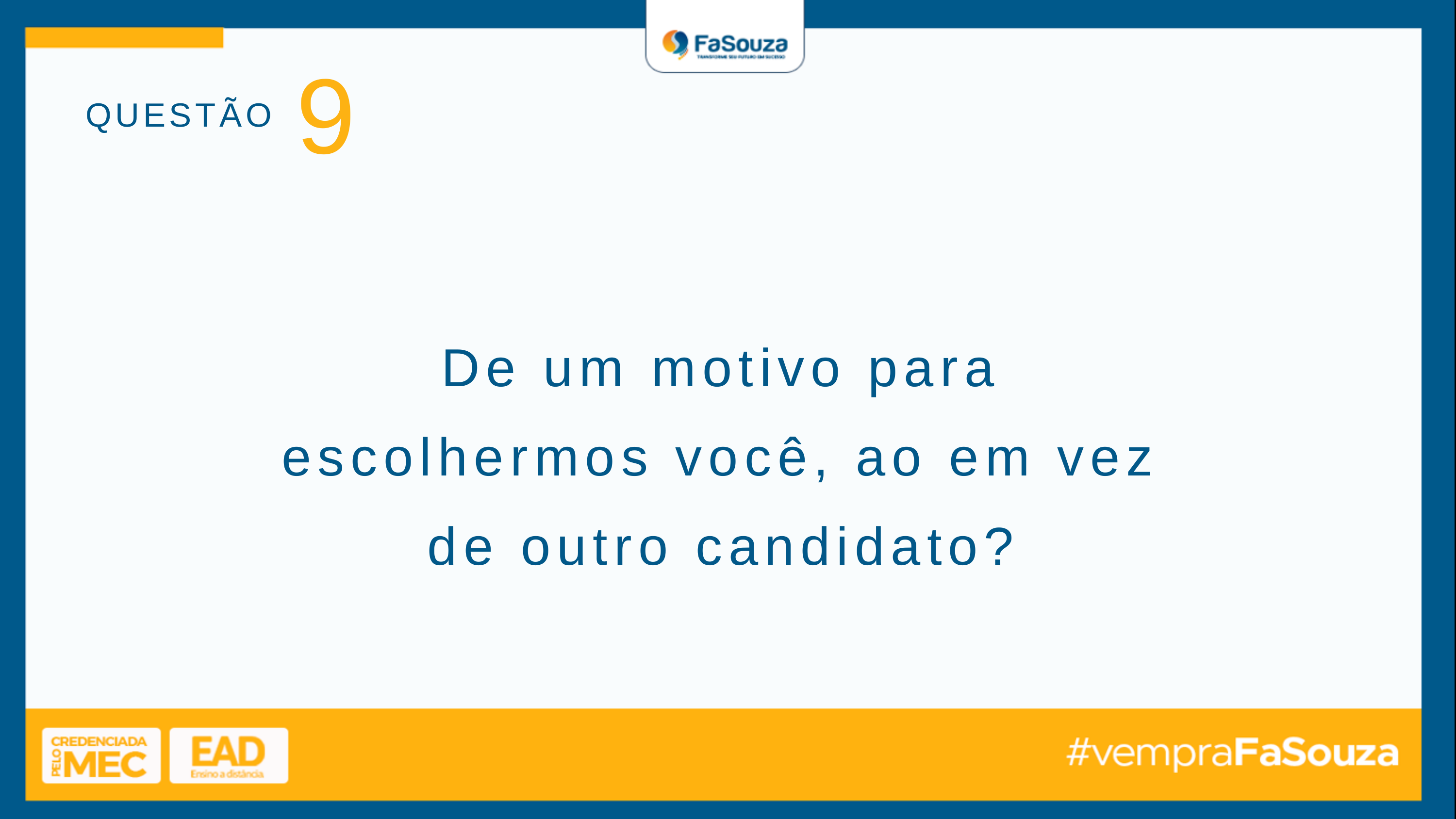

9
QUESTÃO
De um motivo para escolhermos você, ao em vez de outro candidato?